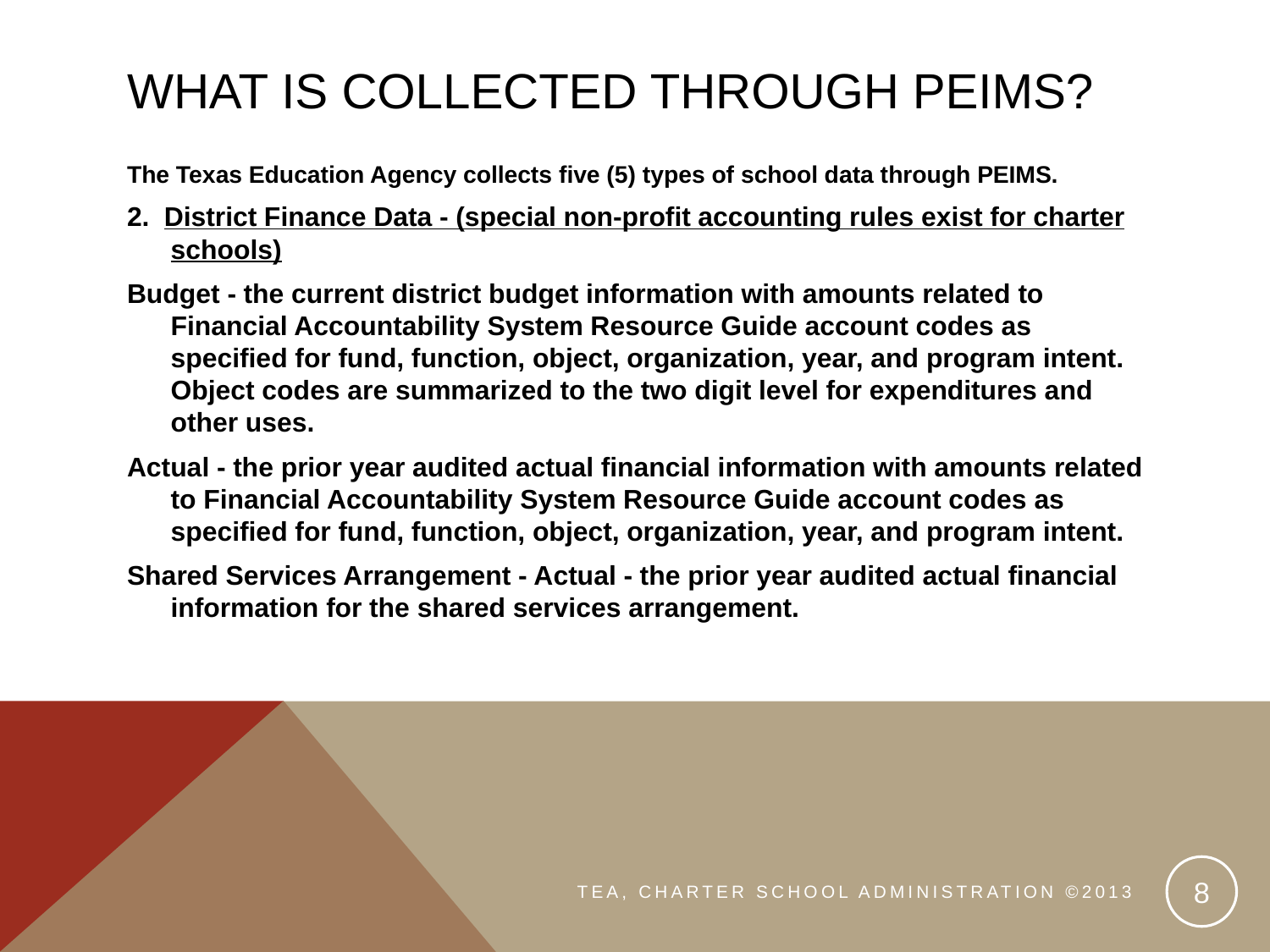

# What is collected through PEIMS?
The Texas Education Agency collects five (5) types of school data through PEIMS.
2.  District Finance Data - (special non-profit accounting rules exist for charter schools)
Budget - the current district budget information with amounts related to Financial Accountability System Resource Guide account codes as specified for fund, function, object, organization, year, and program intent. Object codes are summarized to the two digit level for expenditures and other uses.
Actual - the prior year audited actual financial information with amounts related to Financial Accountability System Resource Guide account codes as specified for fund, function, object, organization, year, and program intent.
Shared Services Arrangement - Actual - the prior year audited actual financial information for the shared services arrangement.
8
TEA, CHARTER SCHOOL ADMINISTRATION ©2013